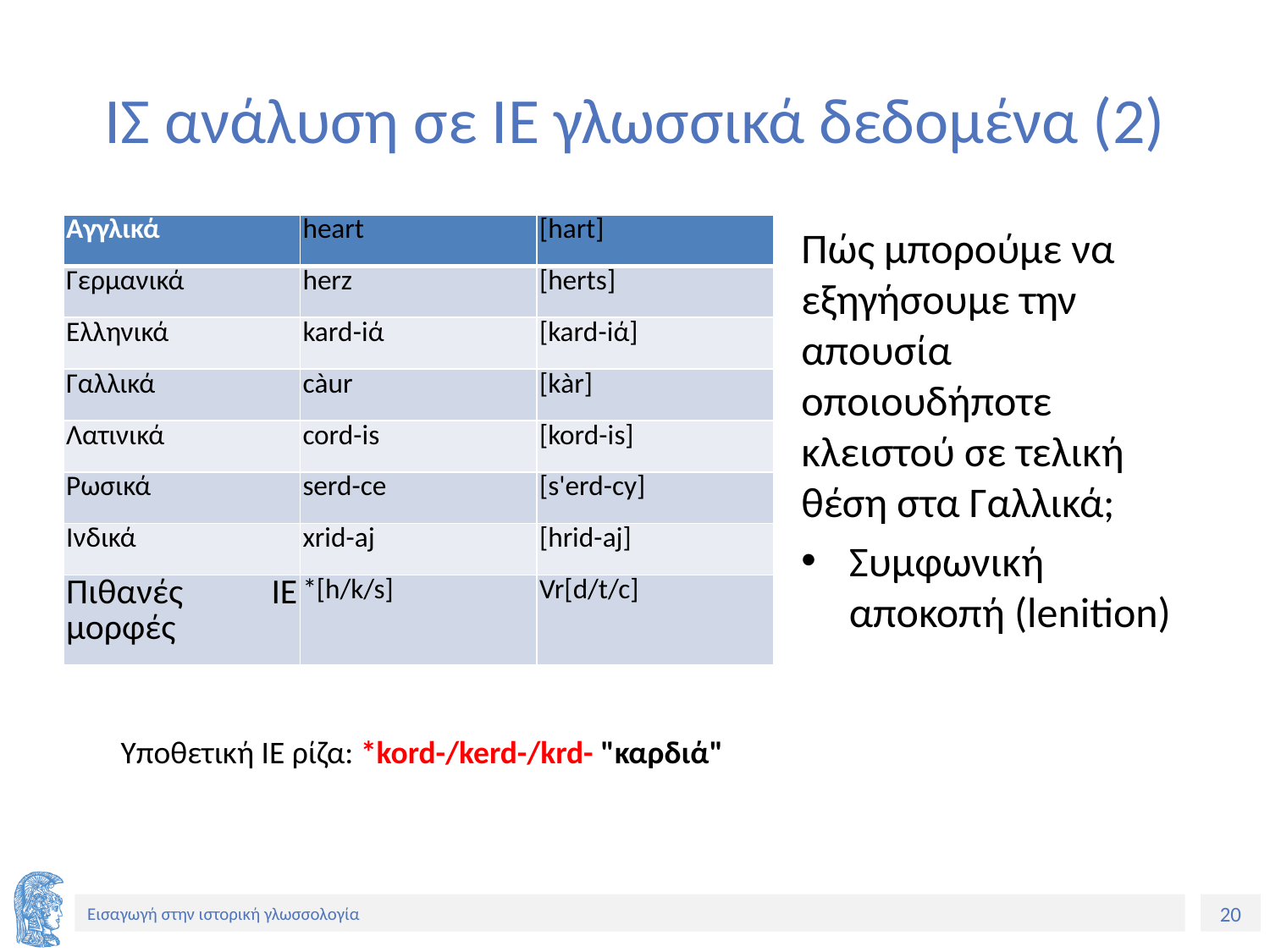

# IΣ ανάλυση σε ΙΕ γλωσσικά δεδομένα (2)
| Αγγλικά | heart | [hart] |
| --- | --- | --- |
| Γερμανικά | herz | [herts] |
| Ελληνικά | kard-iά | [kard-iά] |
| Γαλλικά | càur | [kàr] |
| Λατινικά | cord-is | [kord-is] |
| Ρωσικά | serd-ce | [s'erd-cy] |
| Ινδικά | xrid-aj | [hrid-aj] |
| Πιθανές ΙΕ μορφές | \*[h/k/s] | Vr[d/t/c] |
Πώς μπορούμε να εξηγήσουμε την απουσία οποιουδήποτε κλειστού σε τελική θέση στα Γαλλικά;
Συμφωνική αποκοπή (lenition)
Υποθετική ΙΕ ρίζα: *kord-/kerd-/krd- "καρδιά"